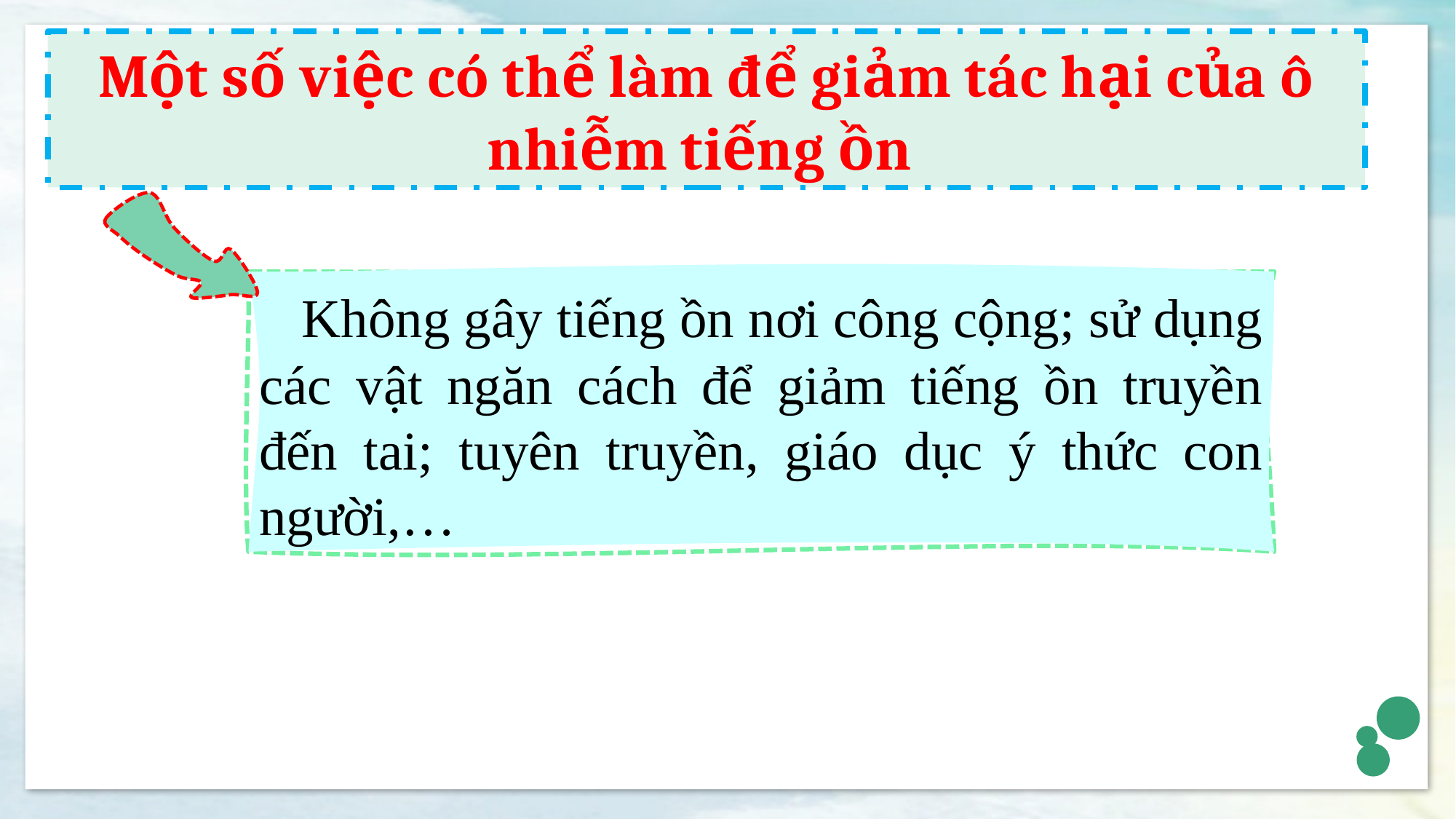

Một số việc có thể làm để giảm tác hại của ô nhiễm tiếng ồn

   Không gây tiếng ồn nơi công cộng; sử dụng các vật ngăn cách để giảm tiếng ồn truyền đến tai; tuyên truyền, giáo dục ý thức con người,…